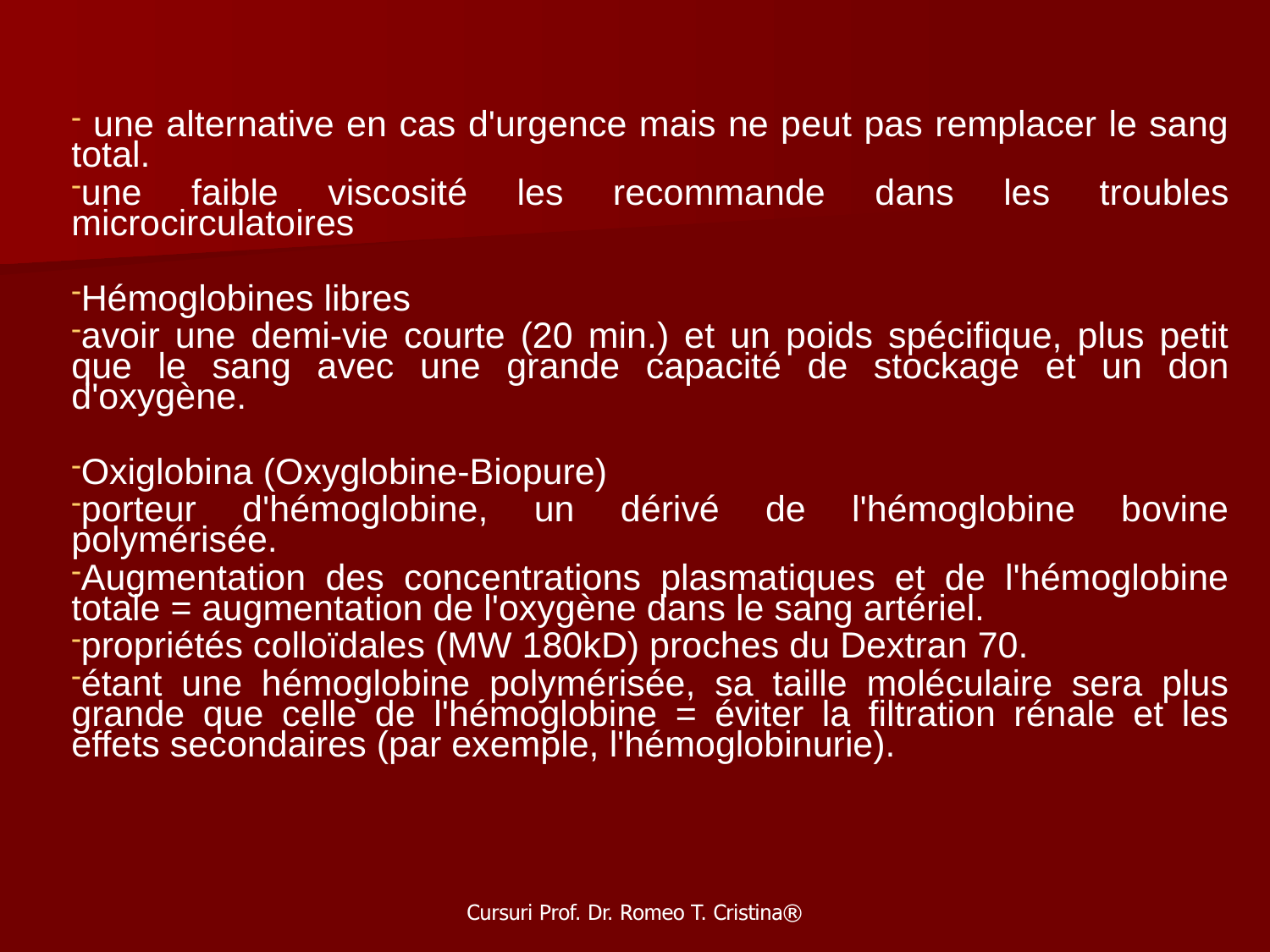

une alternative en cas d'urgence mais ne peut pas remplacer le sang total.
une faible viscosité les recommande dans les troubles microcirculatoires

Hémoglobines libres
avoir une demi-vie courte (20 min.) et un poids spécifique, plus petit que le sang avec une grande capacité de stockage et un don d'oxygène.

Oxiglobina (Oxyglobine-Biopure)
porteur d'hémoglobine, un dérivé de l'hémoglobine bovine polymérisée.
Augmentation des concentrations plasmatiques et de l'hémoglobine totale = augmentation de l'oxygène dans le sang artériel.
propriétés colloïdales (MW 180kD) proches du Dextran 70.
étant une hémoglobine polymérisée, sa taille moléculaire sera plus grande que celle de l'hémoglobine = éviter la filtration rénale et les effets secondaires (par exemple, l'hémoglobinurie).
Cursuri Prof. Dr. Romeo T. Cristina®